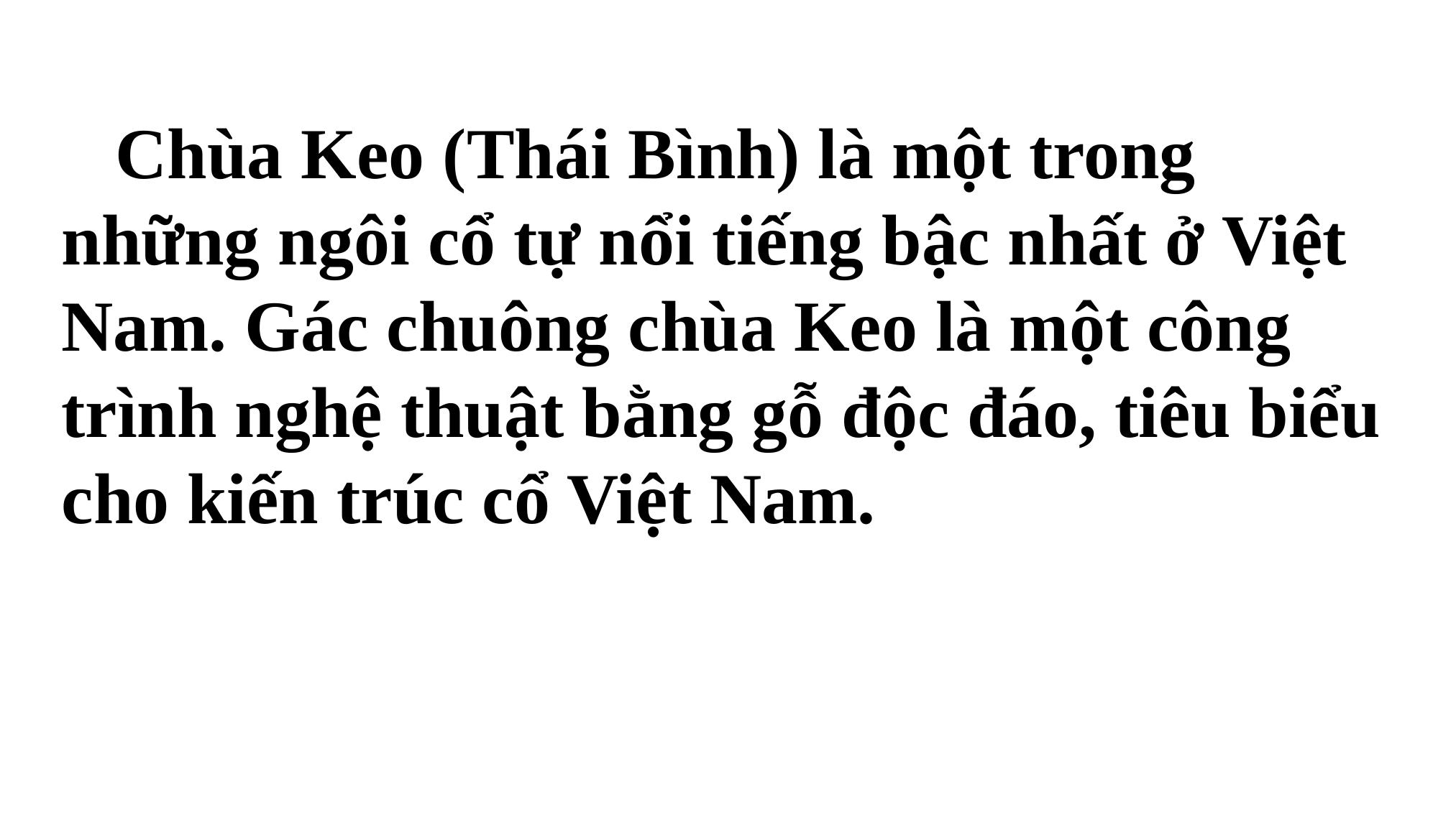

Chùa Keo (Thái Bình) là một trong những ngôi cổ tự nổi tiếng bậc nhất ở Việt Nam. Gác chuông chùa Keo là một công trình nghệ thuật bằng gỗ độc đáo, tiêu biểu cho kiến trúc cổ Việt Nam.